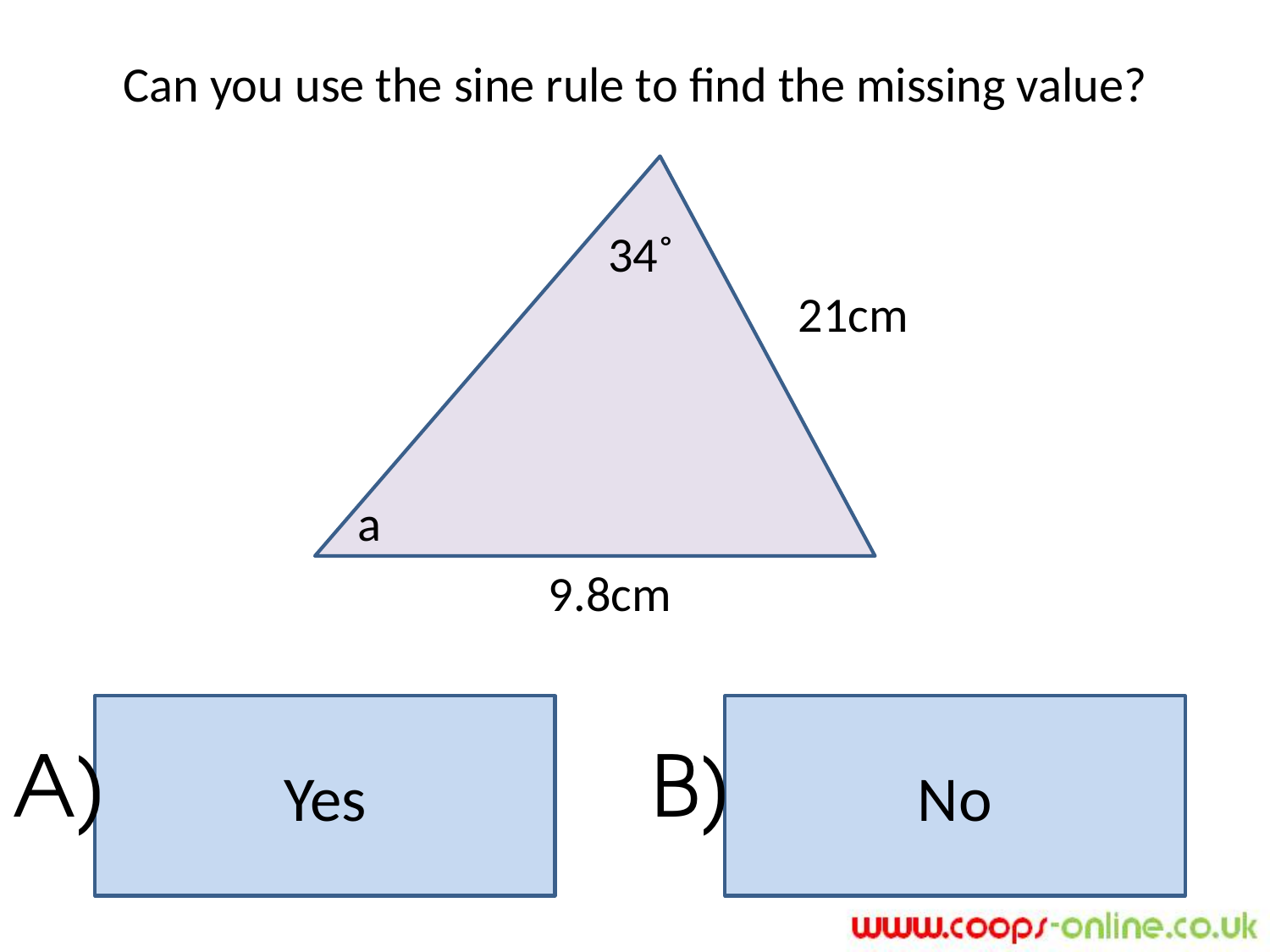

Can you use the sine rule to find the missing value?

34˚
21cm
a
9.8cm
Yes
No
A)
B)